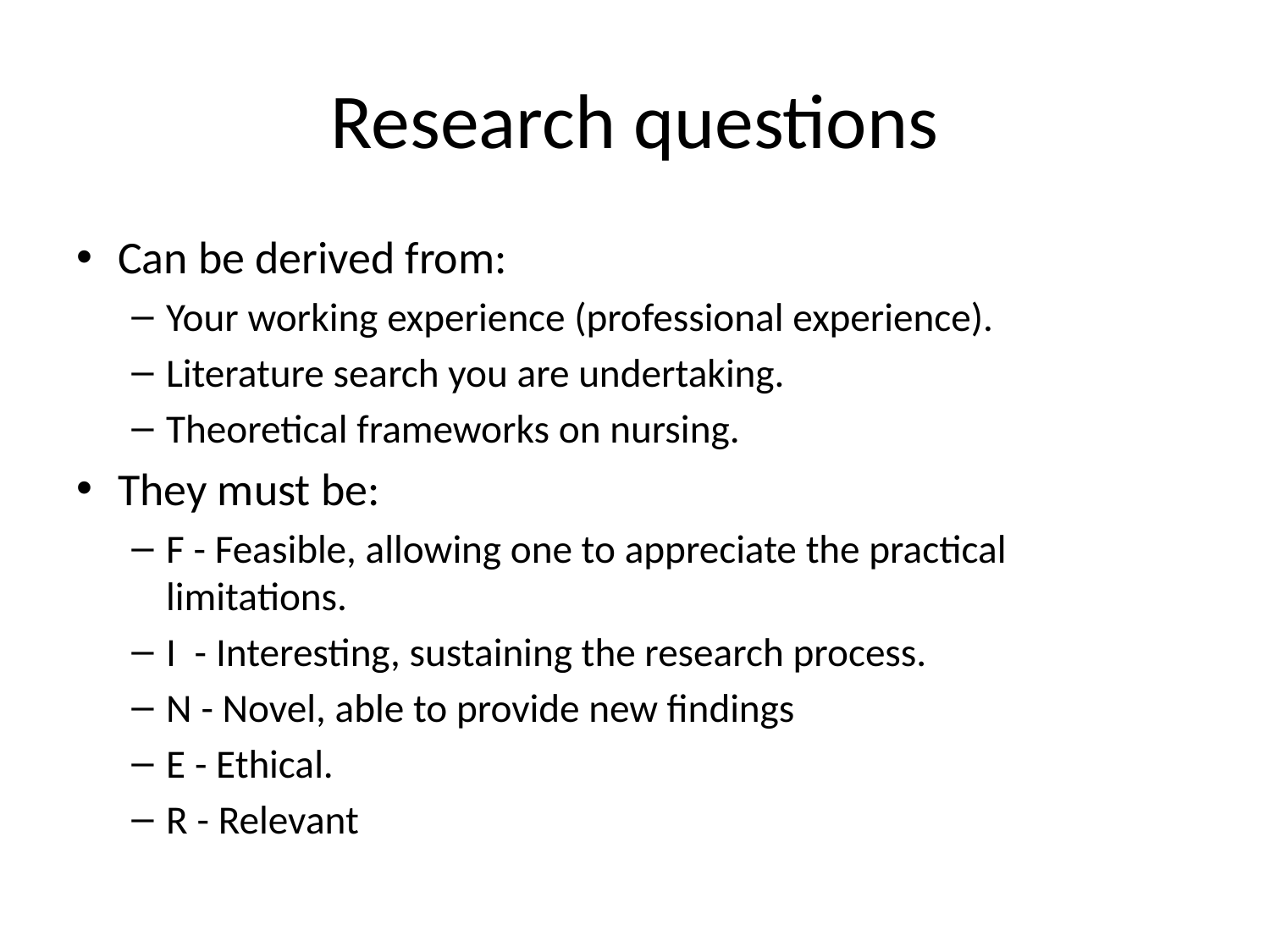

# Research questions
Can be derived from:
Your working experience (professional experience).
Literature search you are undertaking.
Theoretical frameworks on nursing.
They must be:
F - Feasible, allowing one to appreciate the practical limitations.
I  - Interesting, sustaining the research process.
N - Novel, able to provide new findings
E - Ethical.
R - Relevant